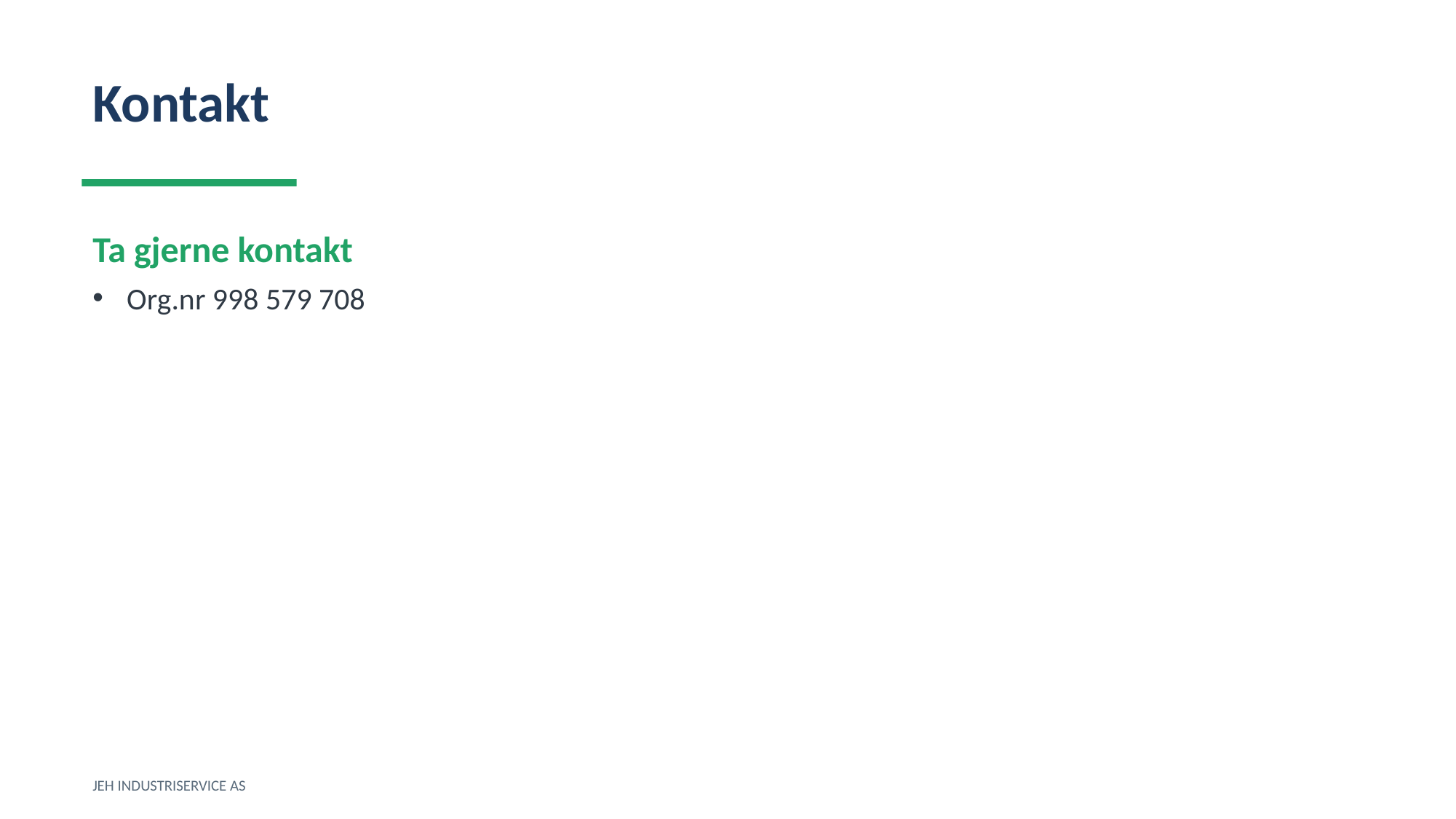

Kontakt

Ta gjerne kontakt
Org.nr 998 579 708
JEH INDUSTRISERVICE AS